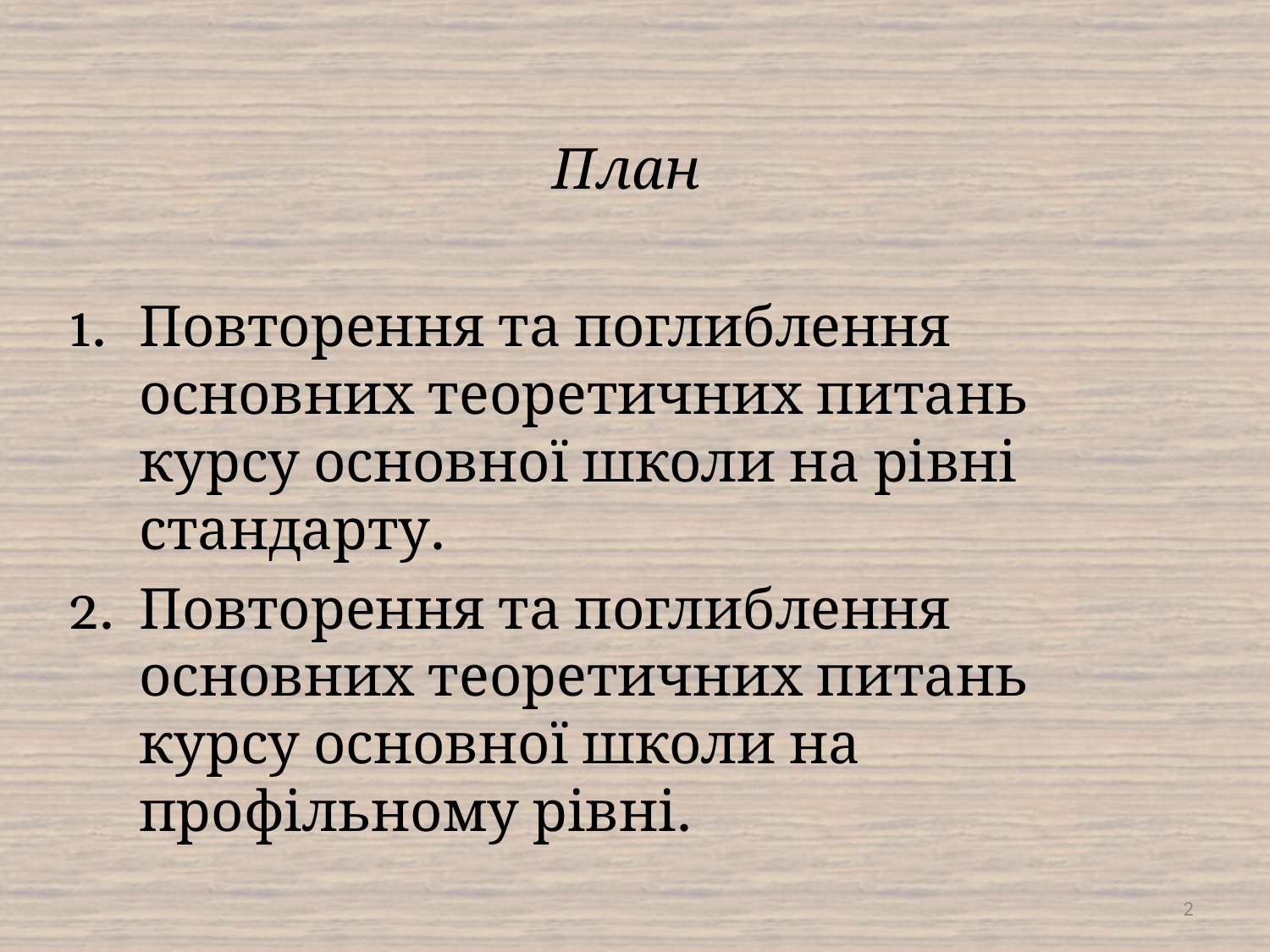

План

Повторення та поглиблення основних теоретичних питань курсу основної школи на рівні стандарту.
Повторення та поглиблення основних теоретичних питань курсу основної школи на профільному рівні.
2